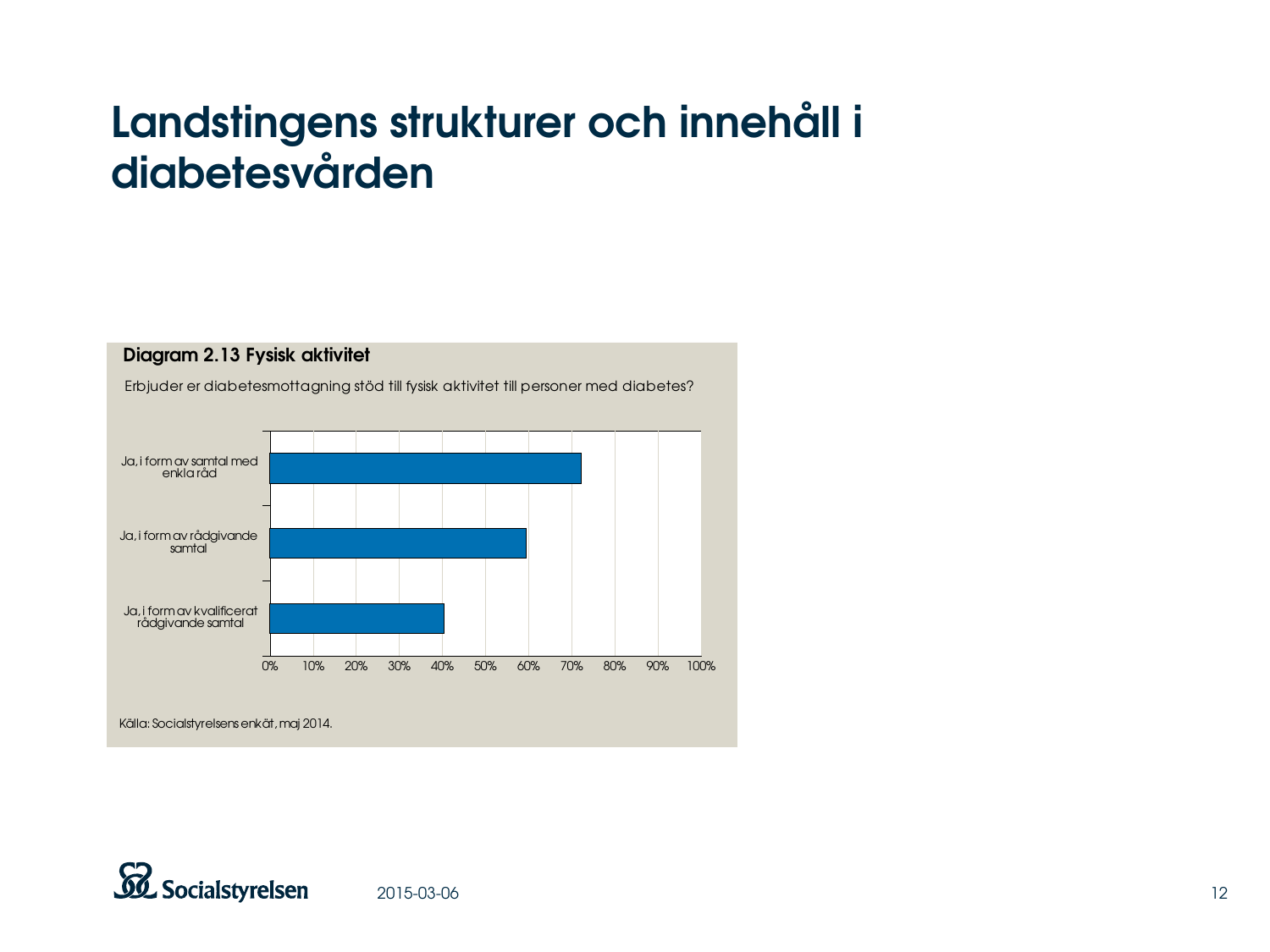

# Landstingens strukturer och innehåll i diabetesvården

### Chart

| Category |  |
|---|---|
| Ja, i form av kvalificerat rådgivande samtal | 0.405 |
| Ja, i form av rådgivande samtal | 0.595 |
| Ja, i form av samtal med enkla råd | 0.722 |
2015-03-06

12